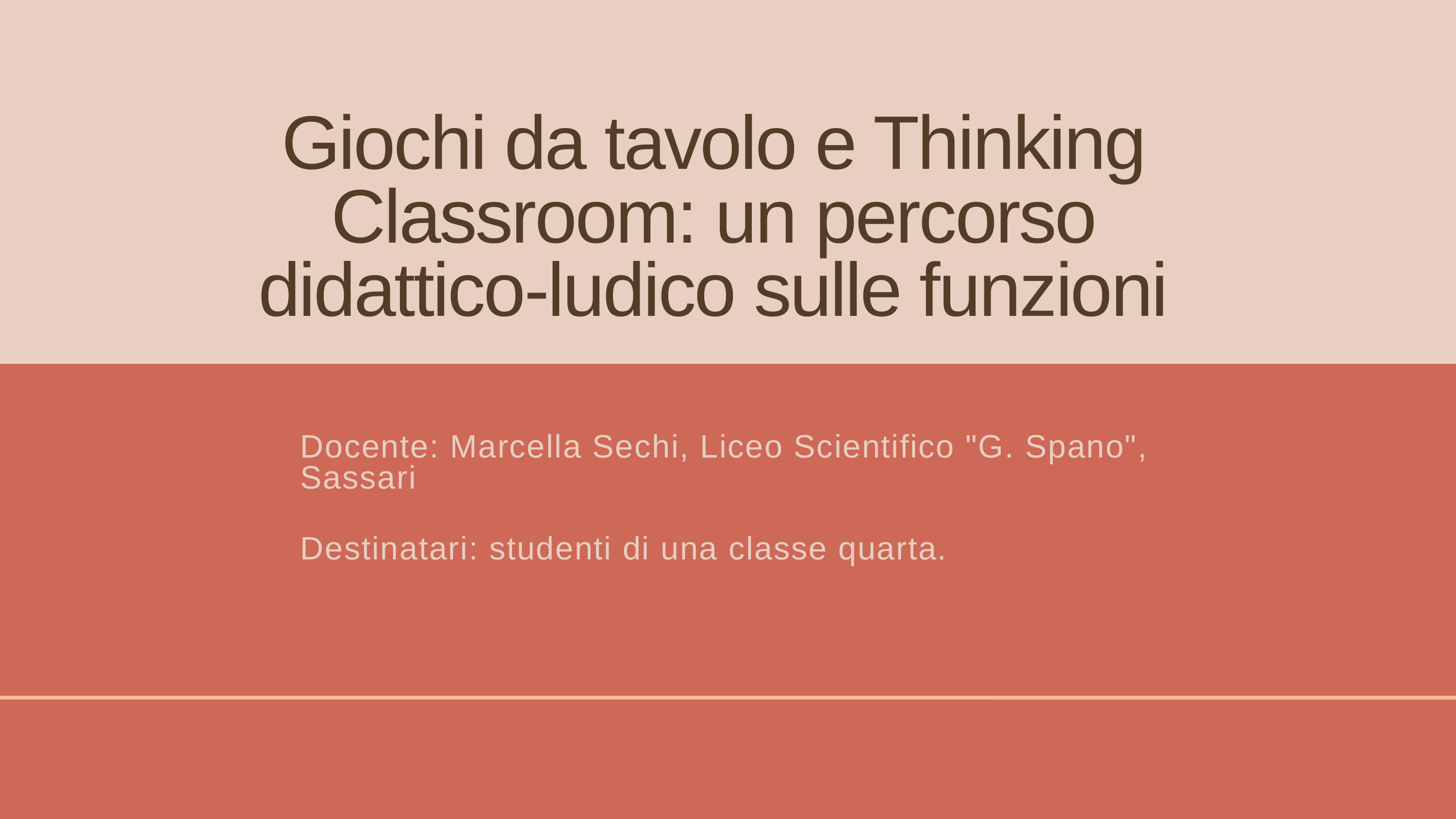

Giochi da tavolo e Thinking Classroom: un percorso didattico-ludico sulle funzioni
Docente: Marcella Sechi, Liceo Scientifico "G. Spano", Sassari
Destinatari: studenti di una classe quarta.